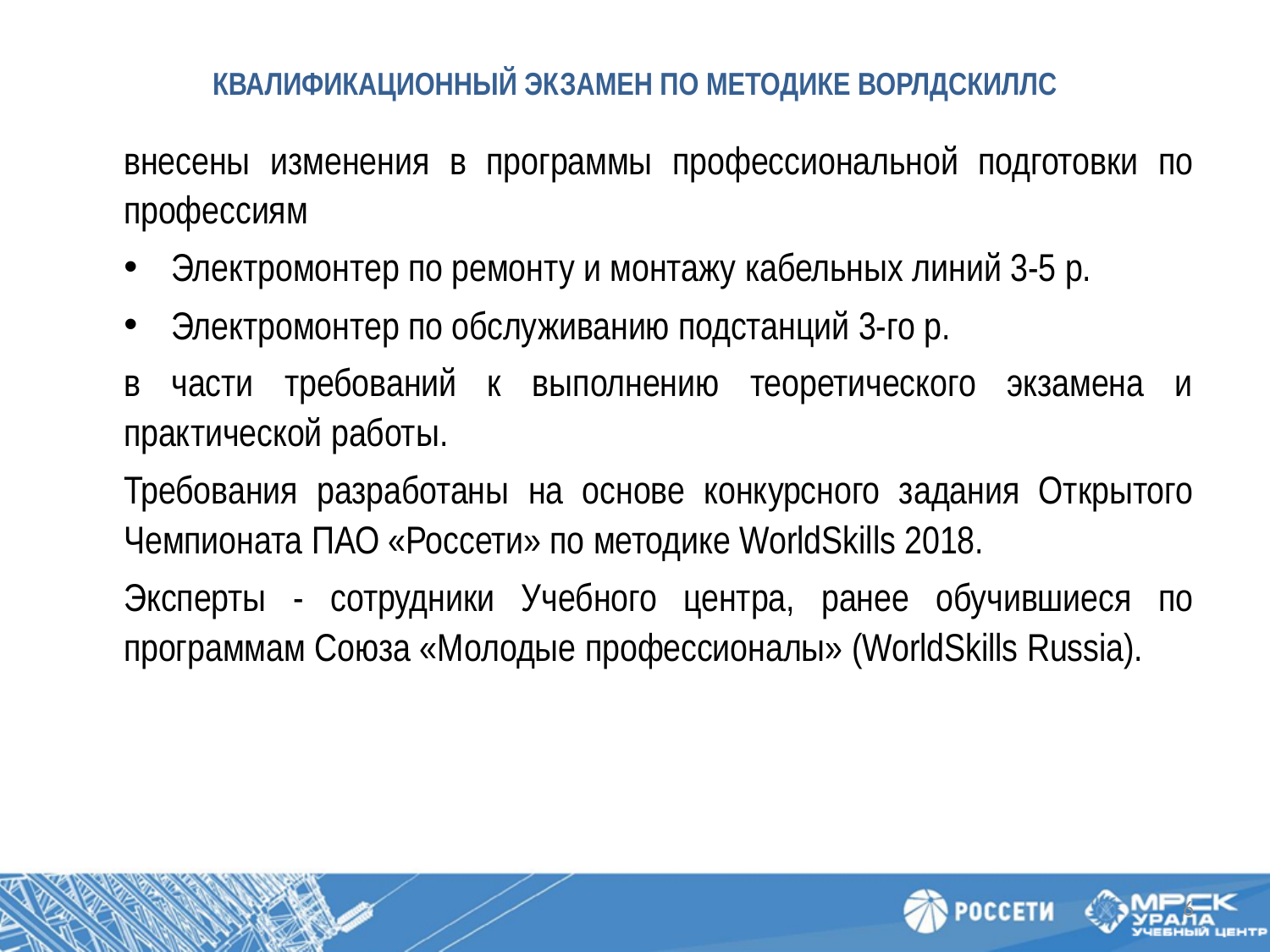

# КВАЛИФИКАЦИОННЫЙ ЭКЗАМЕН ПО МЕТОДИКЕ ВОРЛДСКИЛЛС
внесены изменения в программы профессиональной подготовки по профессиям
Электромонтер по ремонту и монтажу кабельных линий 3-5 р.
Электромонтер по обслуживанию подстанций 3-го р.
в части требований к выполнению теоретического экзамена и практической работы.
Требования разработаны на основе конкурсного задания Открытого Чемпионата ПАО «Россети» по методике WorldSkills 2018.
Эксперты - сотрудники Учебного центра, ранее обучившиеся по программам Союза «Молодые профессионалы» (WorldSkills Russia).

6